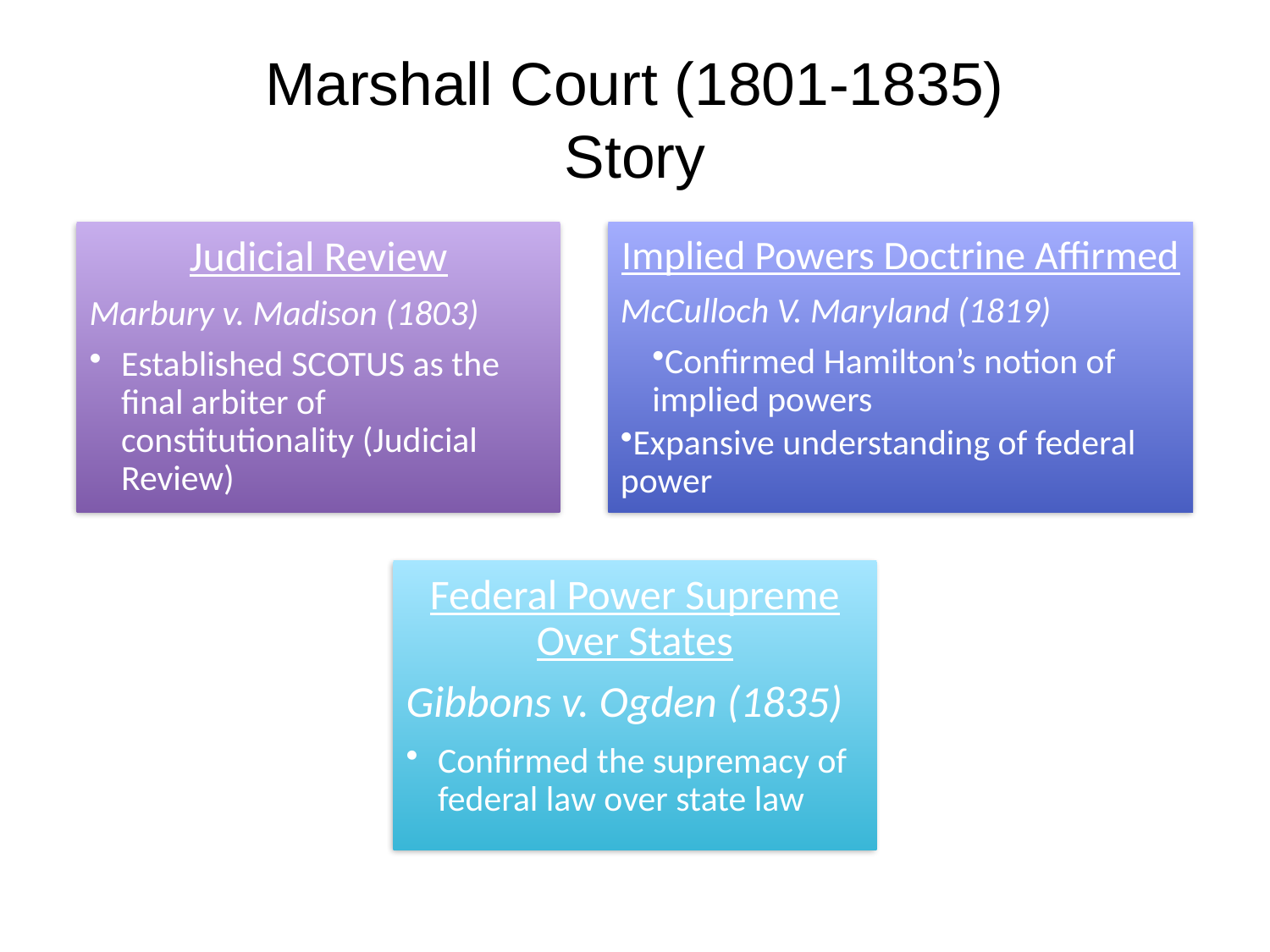

# Marshall Court (1801-1835) Story
Judicial Review
Marbury v. Madison (1803)
Established SCOTUS as the final arbiter of constitutionality (Judicial Review)
Implied Powers Doctrine Affirmed
McCulloch V. Maryland (1819)
Confirmed Hamilton’s notion of implied powers
Expansive understanding of federal power
Federal Power Supreme Over States
Gibbons v. Ogden (1835)
Confirmed the supremacy of federal law over state law